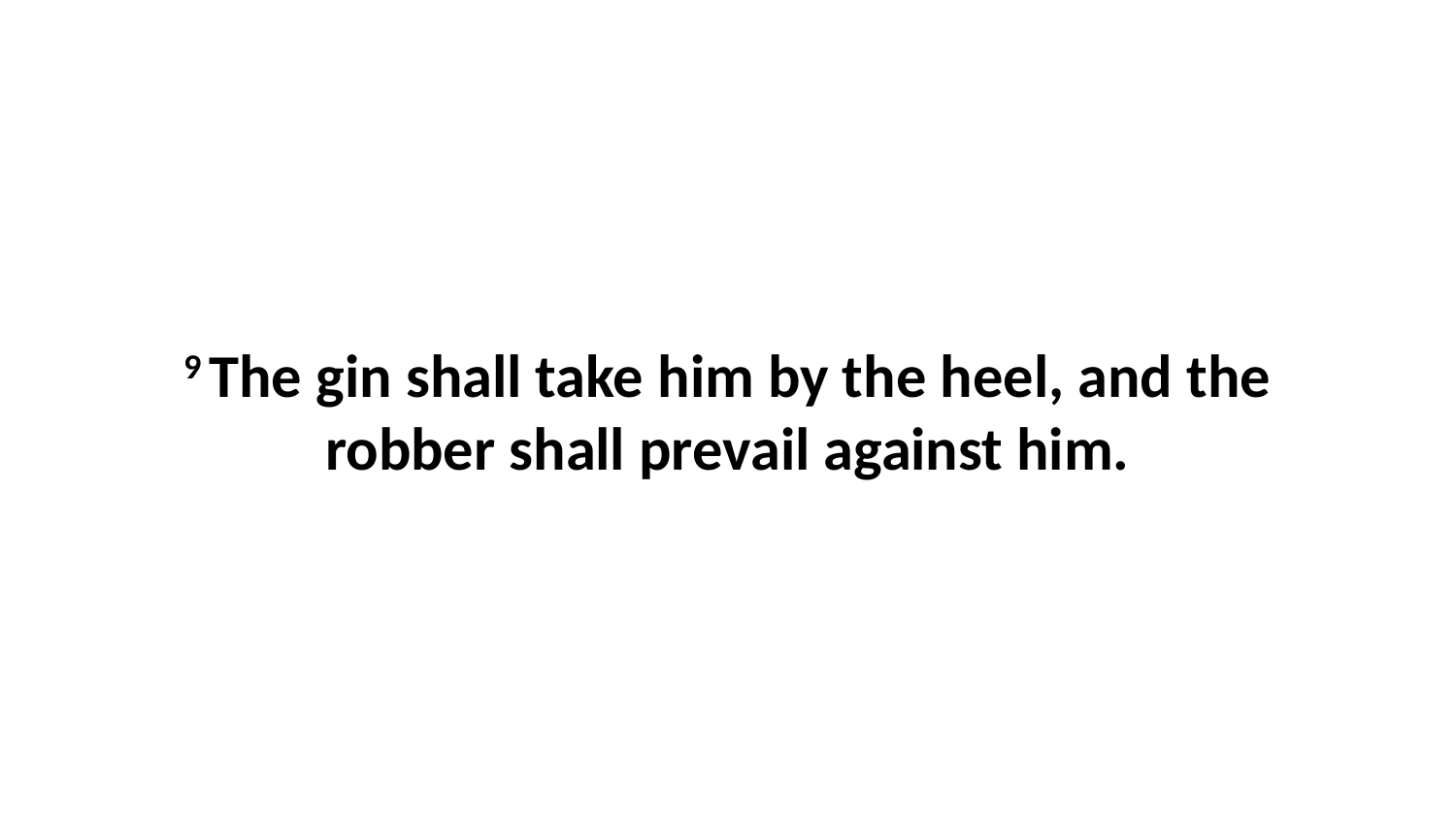

9 The gin shall take him by the heel, and the robber shall prevail against him.